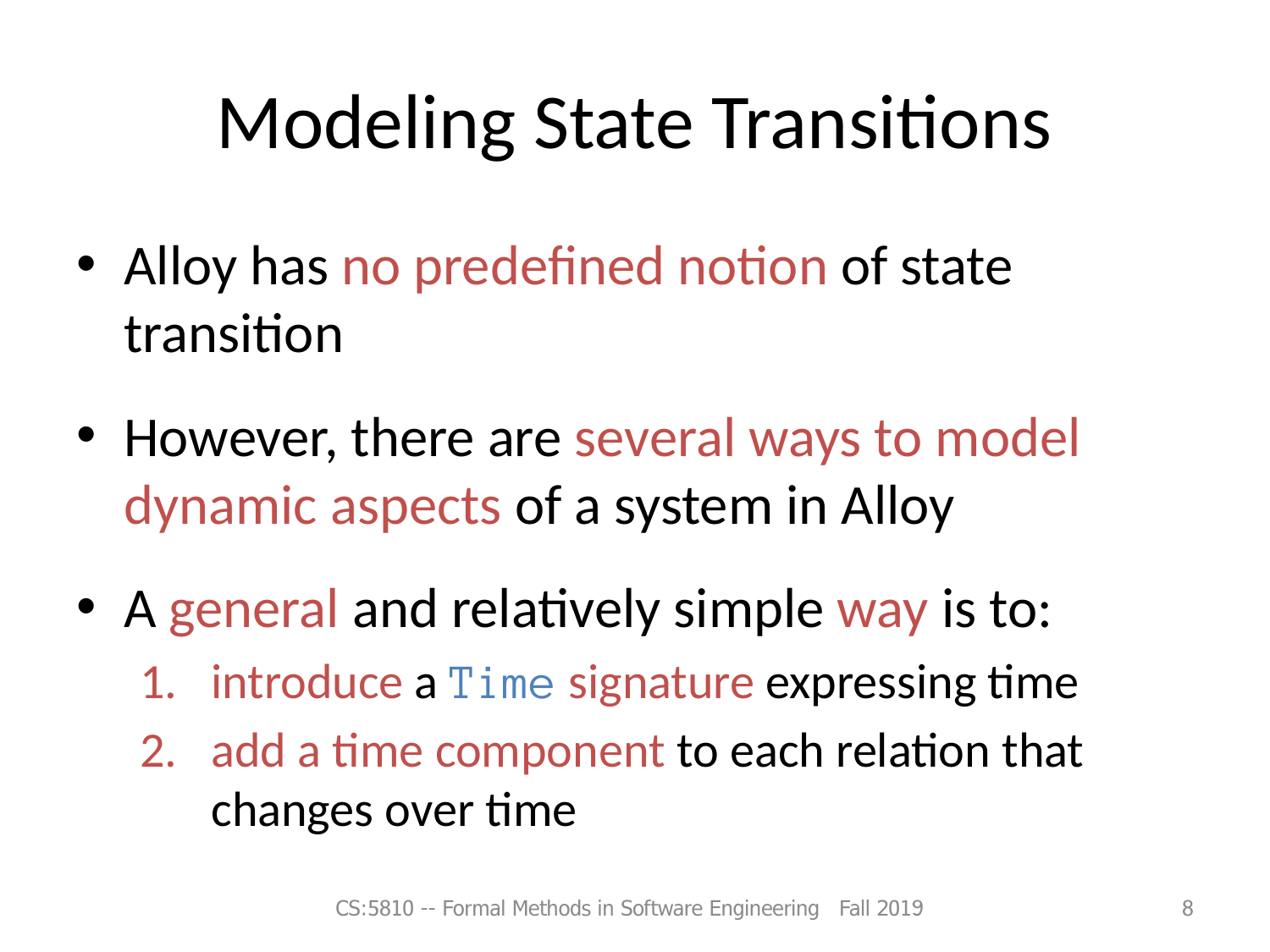

# Modeling State Transitions
Alloy has no predefined notion of state transition

However, there are several ways to model dynamic aspects of a system in Alloy

A general and relatively simple way is to:
introduce a Time signature expressing time
add a time component to each relation that changes over time
CS:5810 -- Formal Methods in Software Engineering   Fall 2019
8